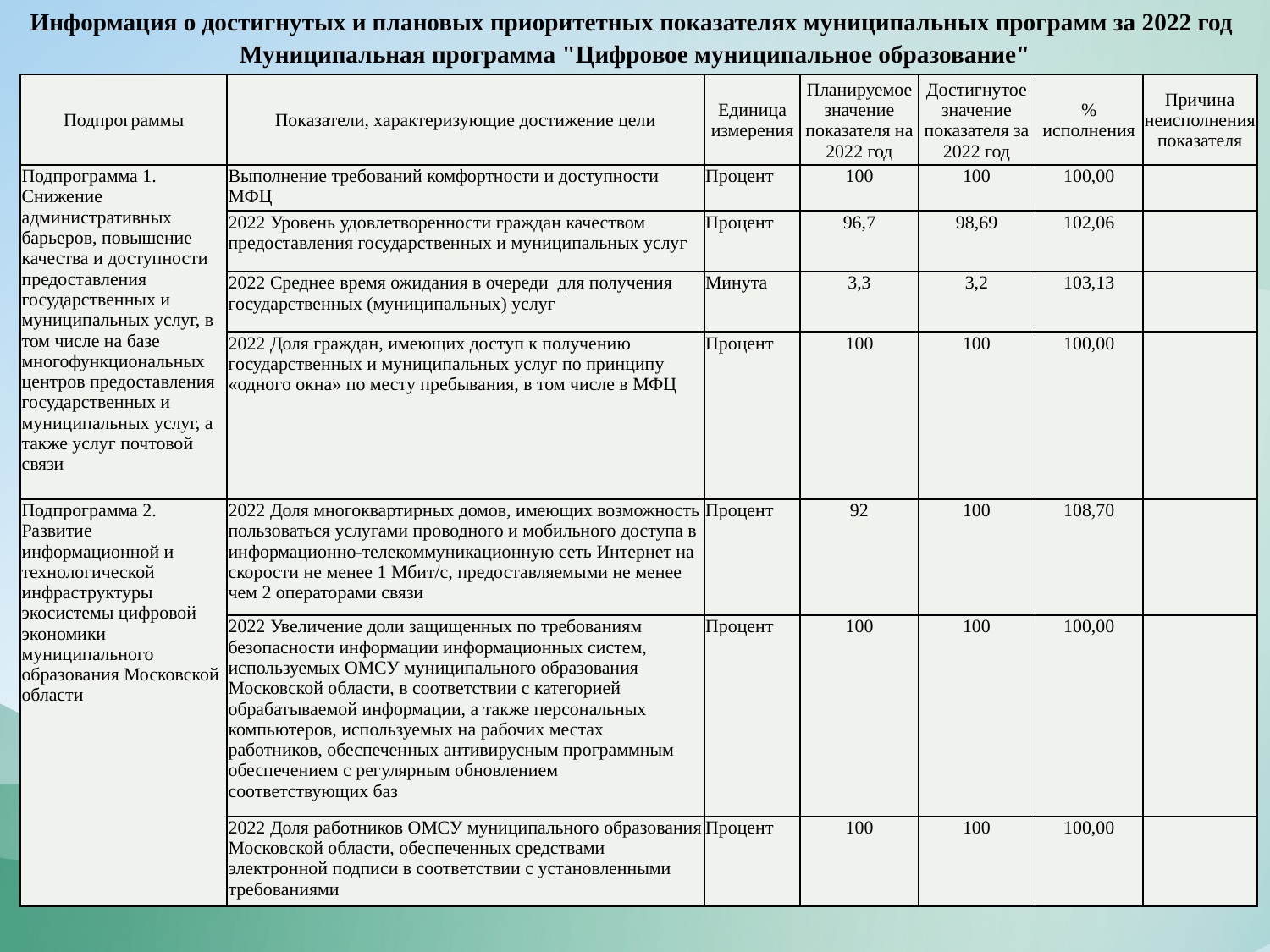

Информация о достигнутых и плановых приоритетных показателях муниципальных программ за 2022 год
Муниципальная программа "Цифровое муниципальное образование"
| Подпрограммы | Показатели, характеризующие достижение цели | Единица измерения | Планируемое значение показателя на 2022 год | Достигнутое значение показателя за 2022 год | % исполнения | Причина неисполнения показателя |
| --- | --- | --- | --- | --- | --- | --- |
| Подпрограмма 1. Снижение административных барьеров, повышение качества и доступности предоставления государственных и муниципальных услуг, в том числе на базе многофункциональных центров предоставления государственных и муниципальных услуг, а также услуг почтовой связи | Выполнение требований комфортности и доступности МФЦ | Процент | 100 | 100 | 100,00 |  |
|  | 2022 Уровень удовлетворенности граждан качеством предоставления государственных и муниципальных услуг | Процент | 96,7 | 98,69 | 102,06 |  |
|  | 2022 Среднее время ожидания в очереди для получения государственных (муниципальных) услуг | Минута | 3,3 | 3,2 | 103,13 |  |
|  | 2022 Доля граждан, имеющих доступ к получению государственных и муниципальных услуг по принципу «одного окна» по месту пребывания, в том числе в МФЦ | Процент | 100 | 100 | 100,00 |  |
| Подпрограмма 2. Развитие информационной и технологической инфраструктуры экосистемы цифровой экономики муниципального образования Московской области | 2022 Доля многоквартирных домов, имеющих возможность пользоваться услугами проводного и мобильного доступа в информационно-телекоммуникационную сеть Интернет на скорости не менее 1 Мбит/с, предоставляемыми не менее чем 2 операторами связи | Процент | 92 | 100 | 108,70 |  |
|  | 2022 Увеличение доли защищенных по требованиям безопасности информации информационных систем, используемых ОМСУ муниципального образования Московской области, в соответствии с категорией обрабатываемой информации, а также персональных компьютеров, используемых на рабочих местах работников, обеспеченных антивирусным программным обеспечением с регулярным обновлением соответствующих баз | Процент | 100 | 100 | 100,00 |  |
|  | 2022 Доля работников ОМСУ муниципального образования Московской области, обеспеченных средствами электронной подписи в соответствии с установленными требованиями | Процент | 100 | 100 | 100,00 |  |